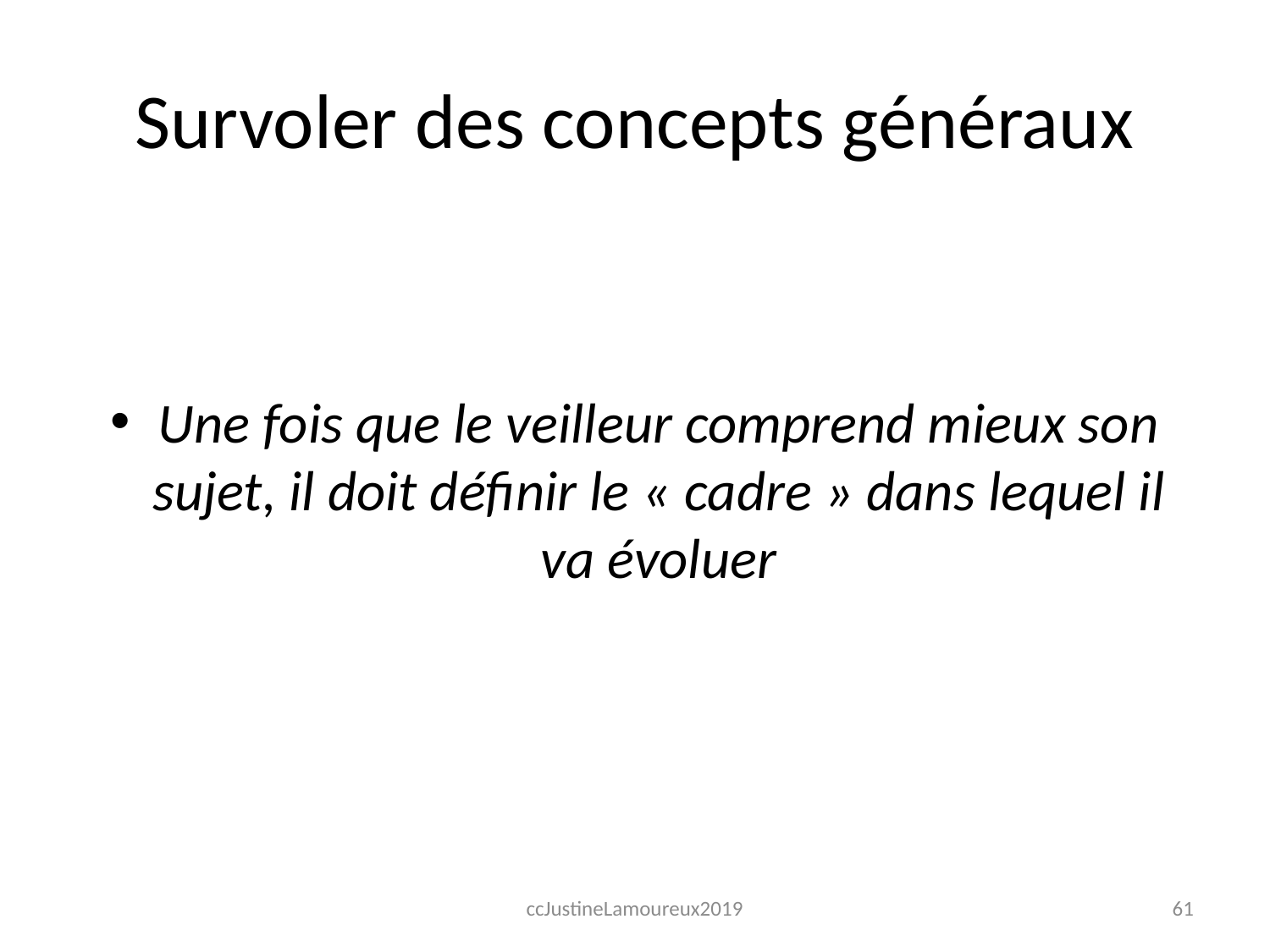

# Survoler des concepts généraux

Une fois que le veilleur comprend mieux son sujet, il doit définir le « cadre » dans lequel il va évoluer
ccJustineLamoureux2019
61